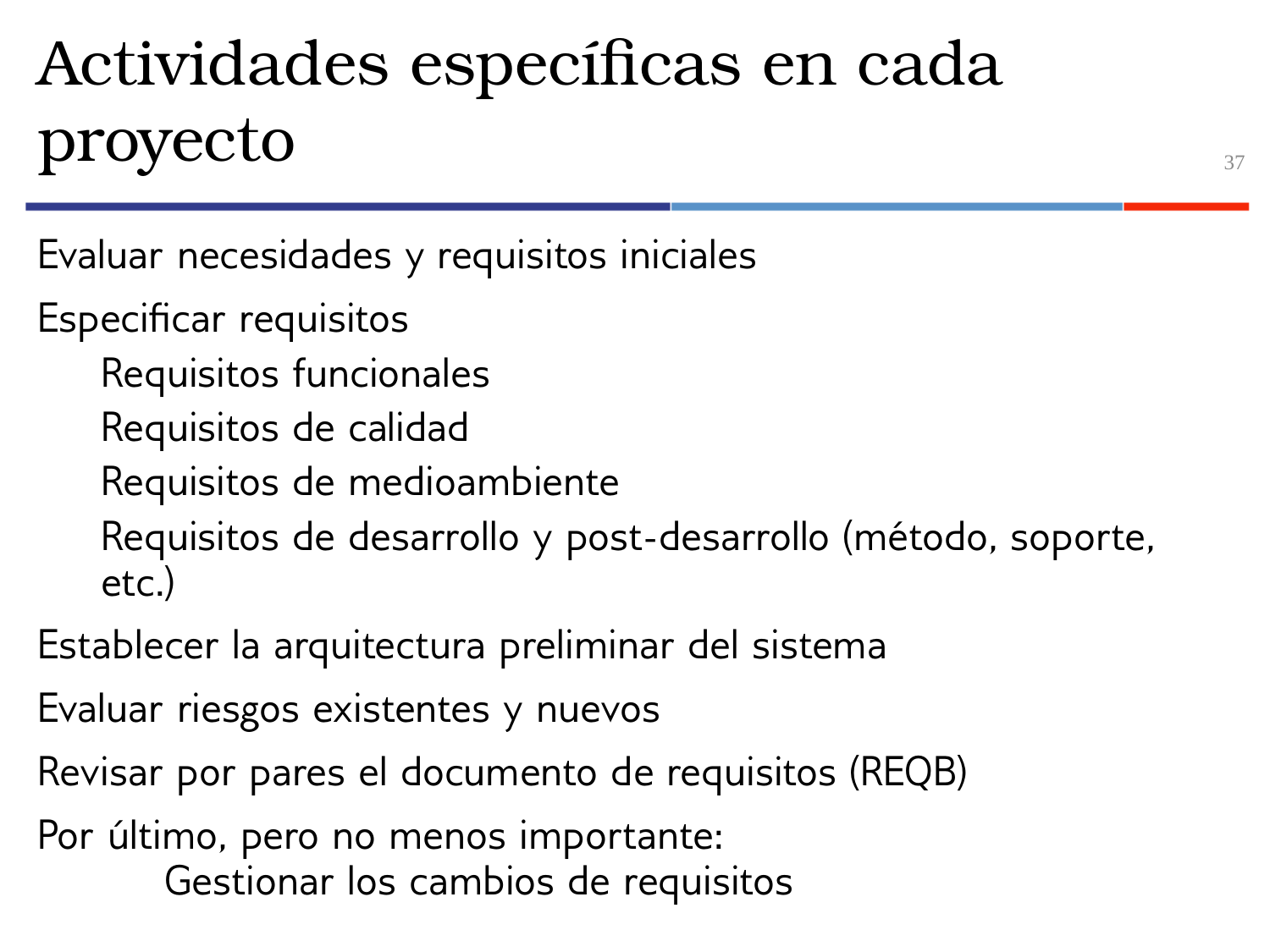

# Actividades específicas en cada proyecto
37
Evaluar necesidades y requisitos iniciales
Especificar requisitos
Requisitos funcionales
Requisitos de calidad
Requisitos de medioambiente
Requisitos de desarrollo y post-desarrollo (método, soporte, etc.)
Establecer la arquitectura preliminar del sistema
Evaluar riesgos existentes y nuevos
Revisar por pares el documento de requisitos (REQB)
Por último, pero no menos importante:
	Gestionar los cambios de requisitos